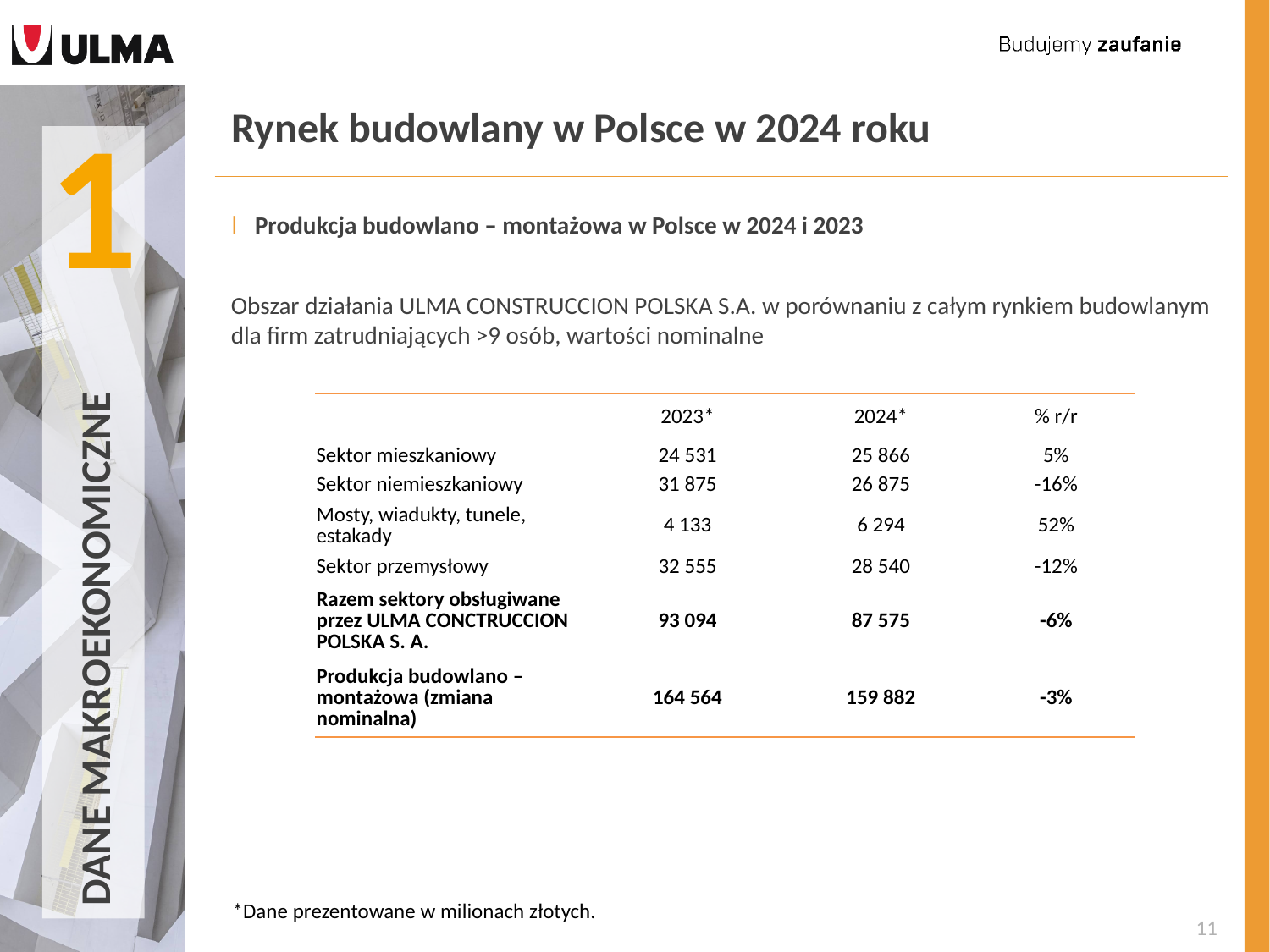

1
# Rynek budowlany w Polsce w 2024 roku
Produkcja budowlano – montażowa w Polsce w 2024 i 2023

Obszar działania ULMA CONSTRUCCION POLSKA S.A. w porównaniu z całym rynkiem budowlanym dla firm zatrudniających >9 osób, wartości nominalne

|  | 2023\* | 2024\* | % r/r |
| --- | --- | --- | --- |
| Sektor mieszkaniowy | 24 531 | 25 866 | 5% |
| Sektor niemieszkaniowy | 31 875 | 26 875 | -16% |
| Mosty, wiadukty, tunele, estakady | 4 133 | 6 294 | 52% |
| Sektor przemysłowy | 32 555 | 28 540 | -12% |
| Razem sektory obsługiwane przez ULMA CONCTRUCCION POLSKA S. A. | 93 094 | 87 575 | -6% |
| Produkcja budowlano – montażowa (zmiana nominalna) | 164 564 | 159 882 | -3% |
DANE MAKROEKONOMICZNE
*Dane prezentowane w milionach złotych.
11